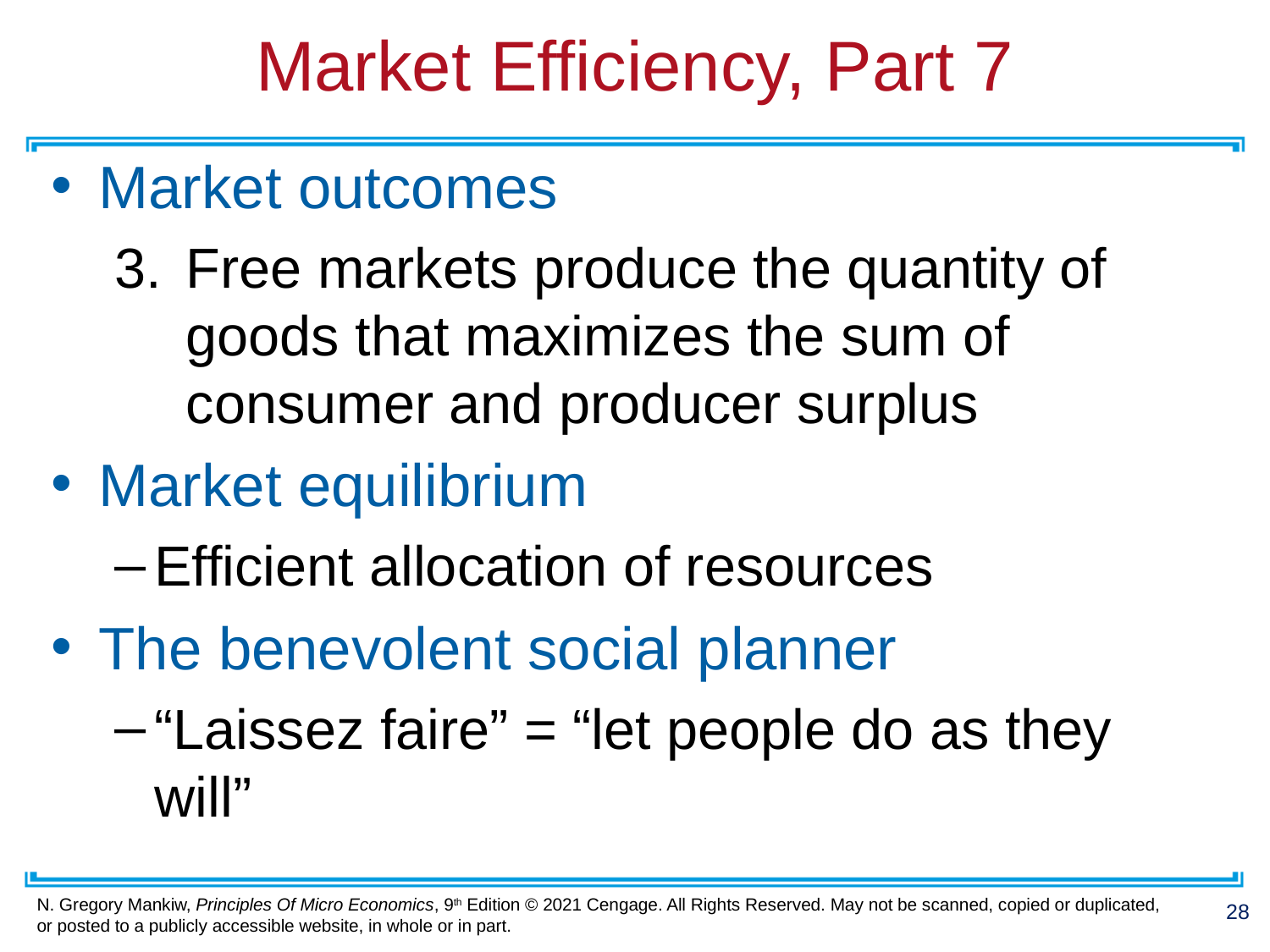

# Market Efficiency, Part 7
Market outcomes
Free markets produce the quantity of goods that maximizes the sum of consumer and producer surplus
Market equilibrium
Efficient allocation of resources
The benevolent social planner
“Laissez faire” = “let people do as they will”
28